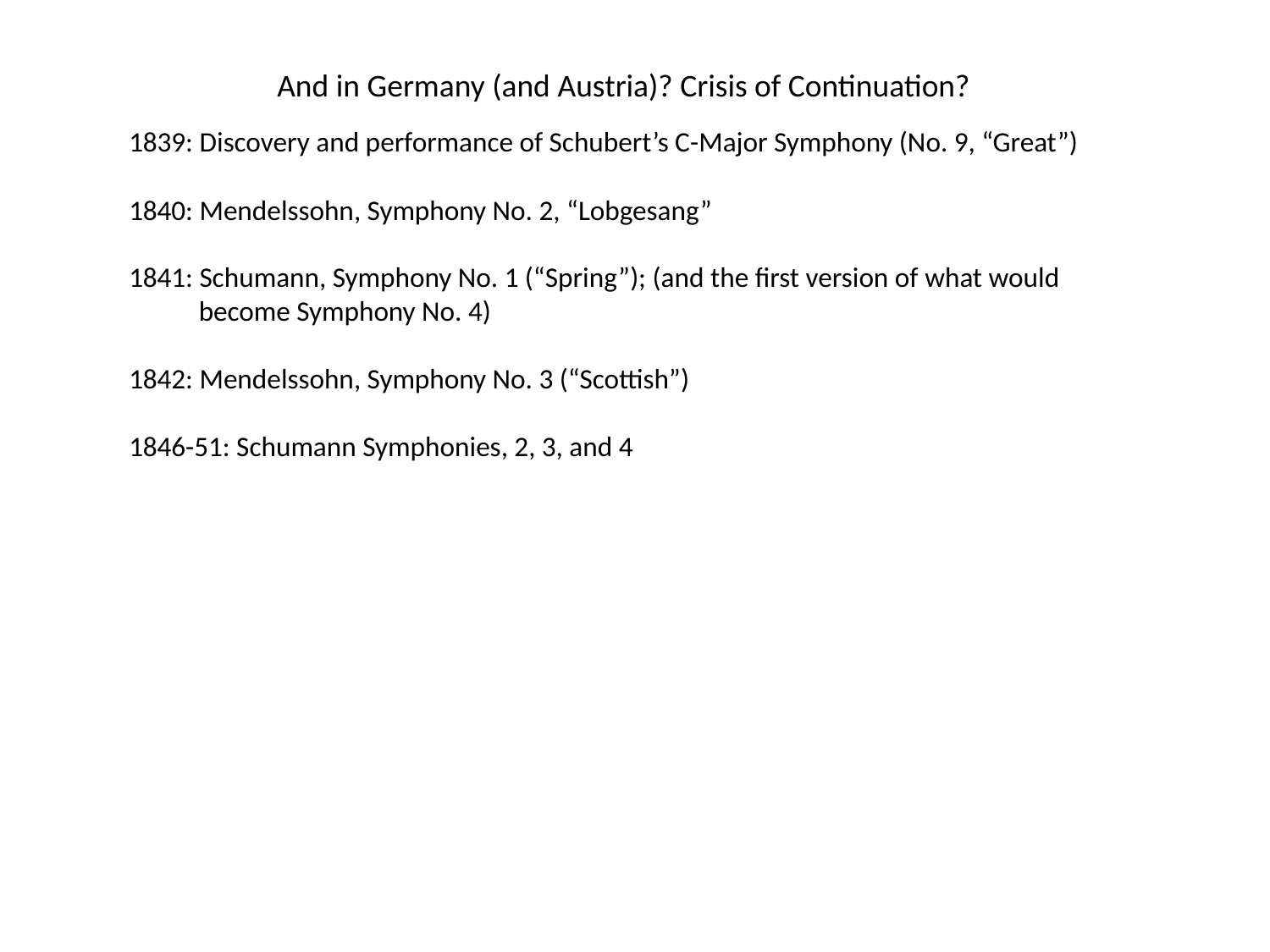

And in Germany (and Austria)? Crisis of Continuation?
1839: Discovery and performance of Schubert’s C-Major Symphony (No. 9, “Great”)

1840: Mendelssohn, Symphony No. 2, “Lobgesang”

1841: Schumann, Symphony No. 1 (“Spring”); (and the first version of what would
           become Symphony No. 4)

1842: Mendelssohn, Symphony No. 3 (“Scottish”)

1846-51: Schumann Symphonies, 2, 3, and 4